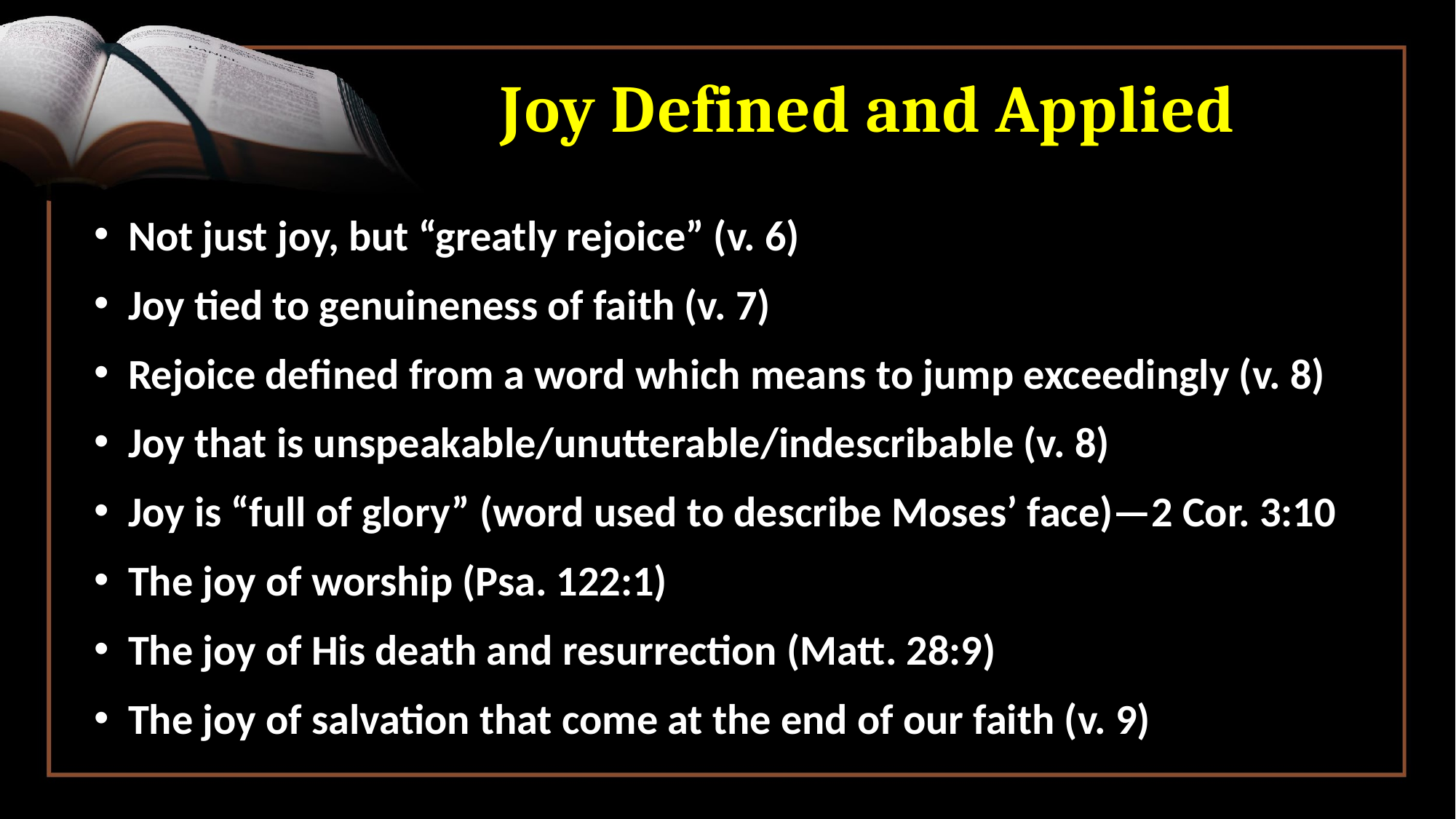

# Joy Defined and Applied

Not just joy, but “greatly rejoice” (v. 6)
Joy tied to genuineness of faith (v. 7)
Rejoice defined from a word which means to jump exceedingly (v. 8)
Joy that is unspeakable/unutterable/indescribable (v. 8)
Joy is “full of glory” (word used to describe Moses’ face)—2 Cor. 3:10
The joy of worship (Psa. 122:1)
The joy of His death and resurrection (Matt. 28:9)
The joy of salvation that come at the end of our faith (v. 9)

You rejoice (Greek perfect tense—past tense with present application)
(literally as Paul traveled often with various individuals
First missionary journey—Barnabas and John Mark